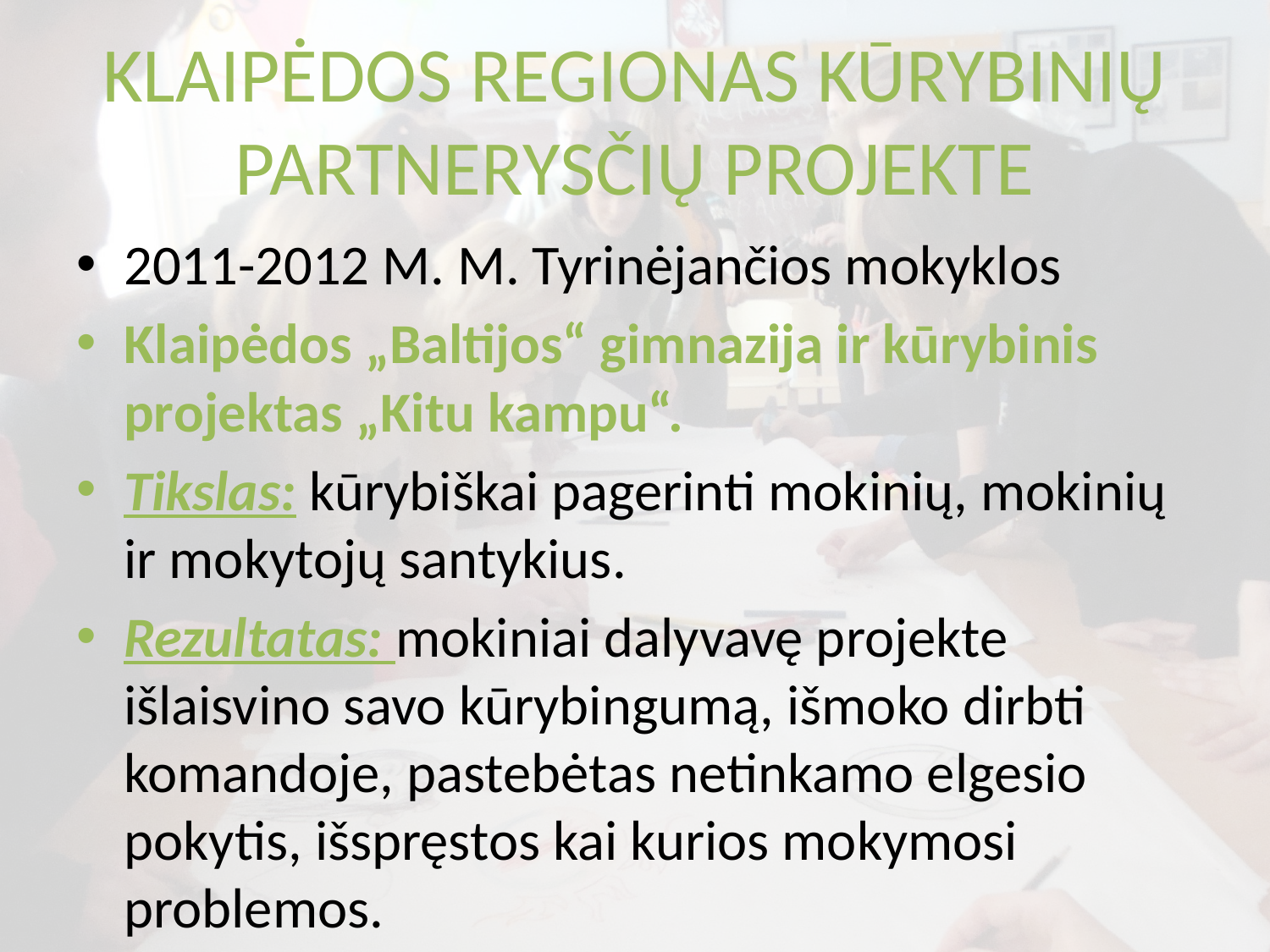

# KLAIPĖDOS REGIONAS KŪRYBINIŲ PARTNERYSČIŲ PROJEKTE
2011-2012 M. M. Tyrinėjančios mokyklos
Klaipėdos „Baltijos“ gimnazija ir kūrybinis projektas „Kitu kampu“.
Tikslas: kūrybiškai pagerinti mokinių, mokinių ir mokytojų santykius.
Rezultatas: mokiniai dalyvavę projekte išlaisvino savo kūrybingumą, išmoko dirbti komandoje, pastebėtas netinkamo elgesio pokytis, išspręstos kai kurios mokymosi problemos.